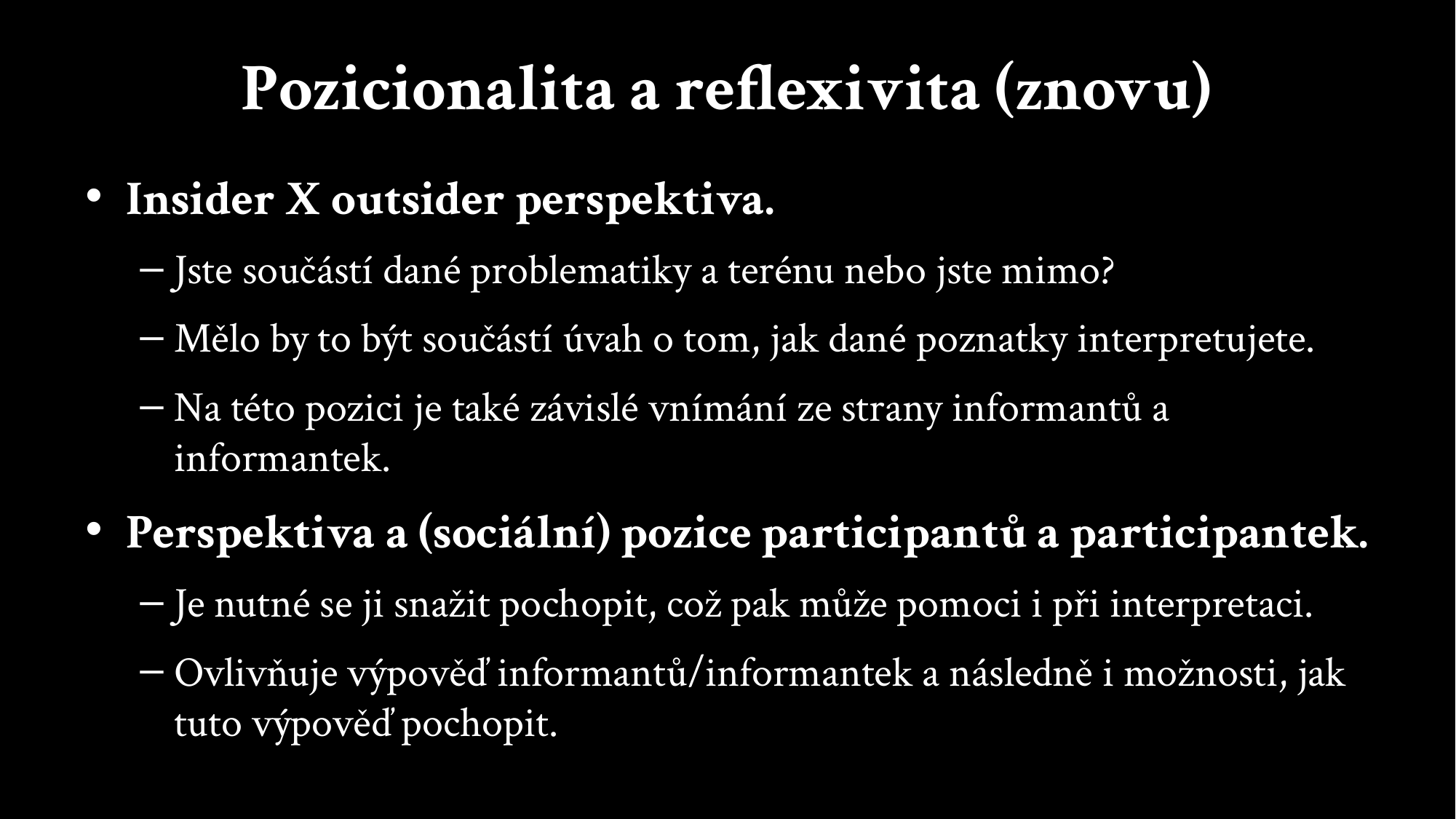

# Pozicionalita a reflexivita (znovu)
Insider X outsider perspektiva.
Jste součástí dané problematiky a terénu nebo jste mimo?
Mělo by to být součástí úvah o tom, jak dané poznatky interpretujete.
Na této pozici je také závislé vnímání ze strany informantů a informantek.
Perspektiva a (sociální) pozice participantů a participantek.
Je nutné se ji snažit pochopit, což pak může pomoci i při interpretaci.
Ovlivňuje výpověď informantů/informantek a následně i možnosti, jak tuto výpověď pochopit.